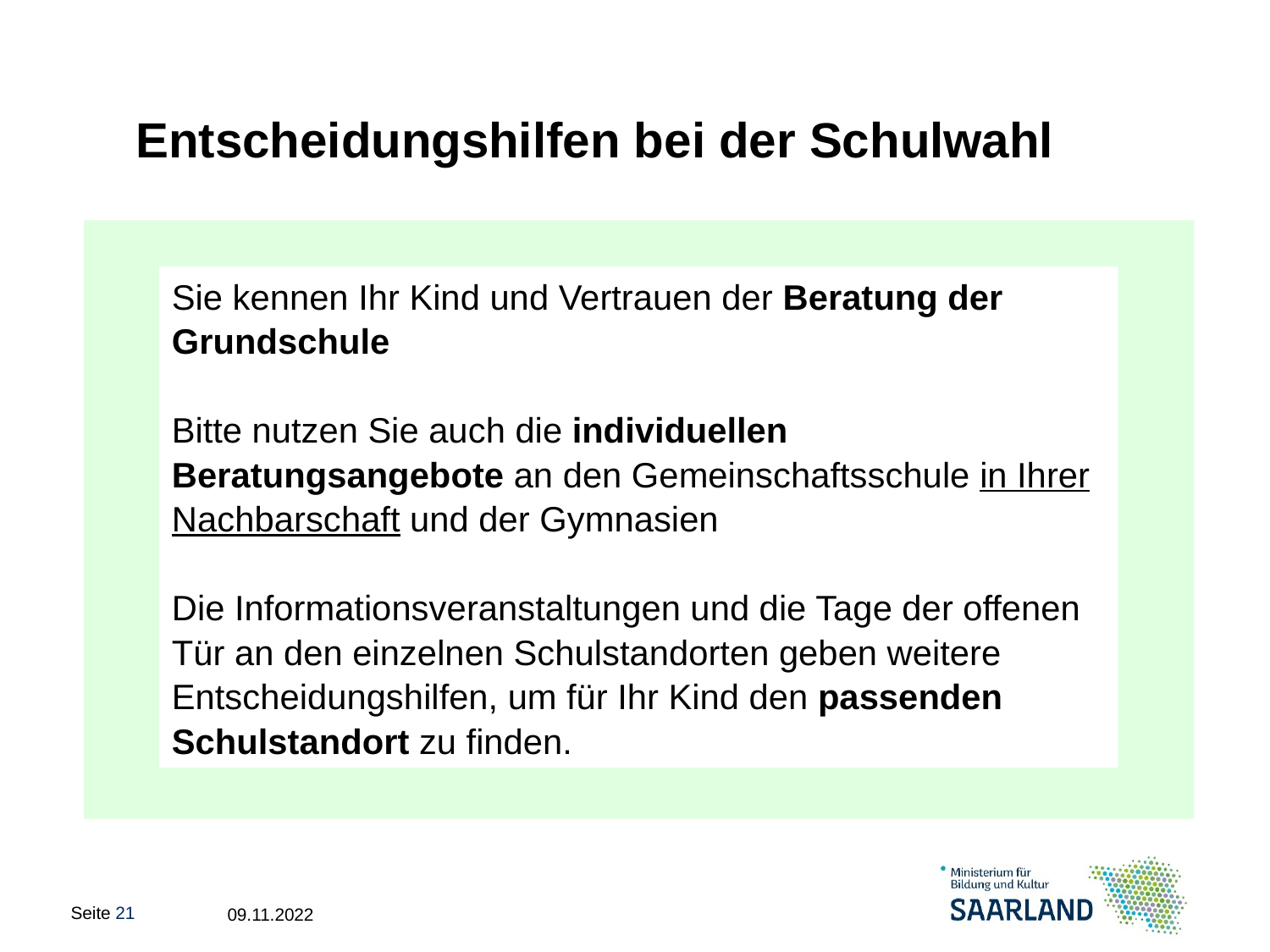

Entscheidungshilfen bei der Schulwahl

Sie kennen Ihr Kind und Vertrauen der Beratung der Grundschule

Bitte nutzen Sie auch die individuellen Beratungsangebote an den Gemeinschaftsschule in Ihrer Nachbarschaft und der Gymnasien

Die Informationsveranstaltungen und die Tage der offenen Tür an den einzelnen Schulstandorten geben weitere Entscheidungshilfen, um für Ihr Kind den passenden Schulstandort zu finden.